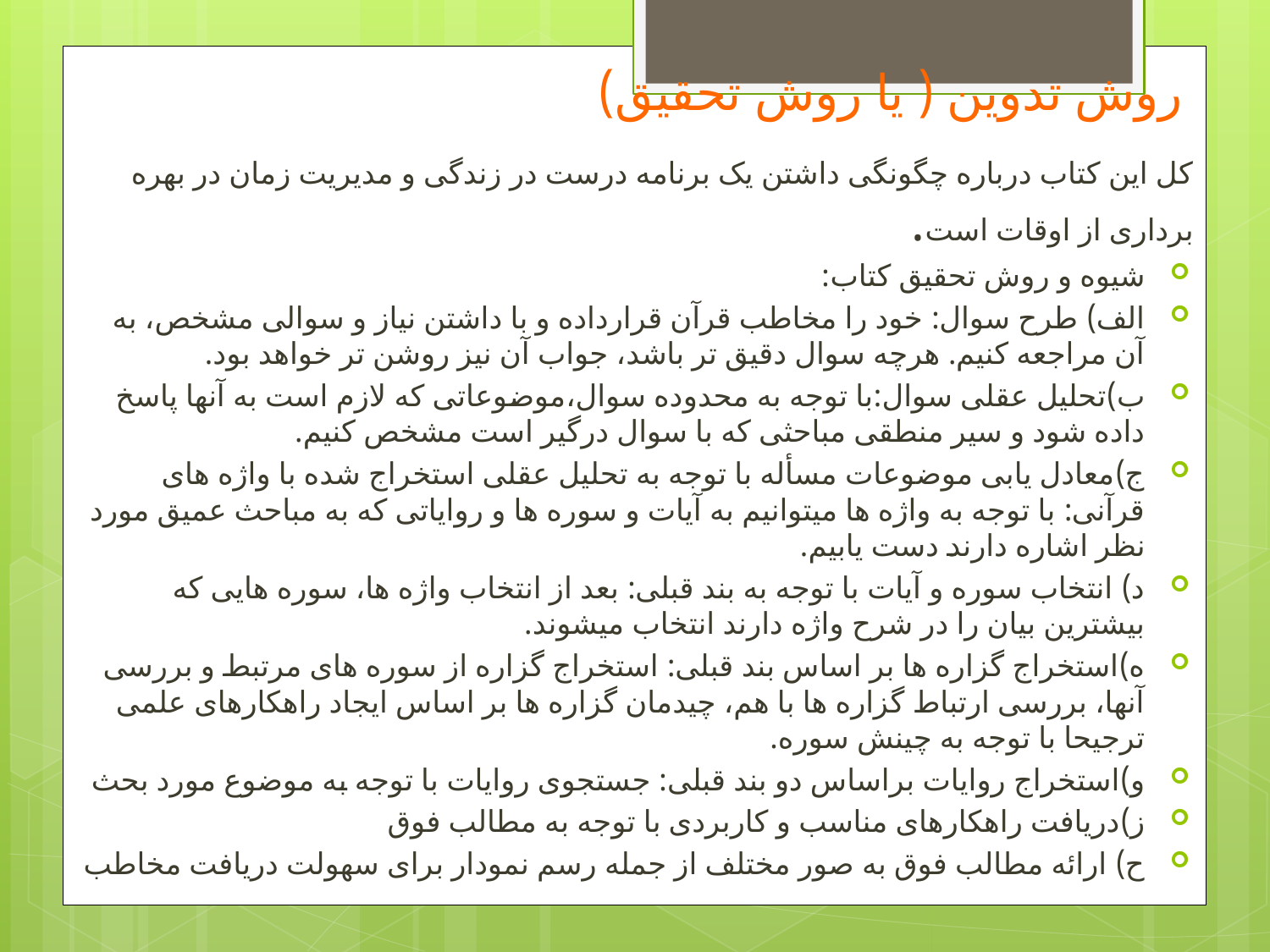

# روش تدوین ( یا روش تحقیق)
کل این کتاب درباره چگونگی داشتن یک برنامه درست در زندگی و مدیریت زمان در بهره برداری از اوقات است.
شیوه و روش تحقیق کتاب:
الف) طرح سوال: خود را مخاطب قرآن قرارداده و با داشتن نیاز و سوالی مشخص، به آن مراجعه کنیم. هرچه سوال دقیق تر باشد، جواب آن نیز روشن تر خواهد بود.
ب)تحلیل عقلی سوال:با توجه به محدوده سوال،موضوعاتی که لازم است به آنها پاسخ داده شود و سیر منطقی مباحثی که با سوال درگیر است مشخص کنیم.
ج)معادل یابی موضوعات مسأله با توجه به تحلیل عقلی استخراج شده با واژه های قرآنی: با توجه به واژه ها میتوانیم به آیات و سوره ها و روایاتی که به مباحث عمیق مورد نظر اشاره دارند دست یابیم.
د) انتخاب سوره و آیات با توجه به بند قبلی: بعد از انتخاب واژه ها، سوره هایی که بیشترین بیان را در شرح واژه دارند انتخاب میشوند.
ه)استخراج گزاره ها بر اساس بند قبلی: استخراج گزاره از سوره های مرتبط و بررسی آنها، بررسی ارتباط گزاره ها با هم، چیدمان گزاره ها بر اساس ایجاد راهکارهای علمی ترجیحا با توجه به چینش سوره.
و)استخراج روایات براساس دو بند قبلی: جستجوی روایات با توجه به موضوع مورد بحث
ز)دریافت راهکارهای مناسب و کاربردی با توجه به مطالب فوق
ح) ارائه مطالب فوق به صور مختلف از جمله رسم نمودار برای سهولت دریافت مخاطب